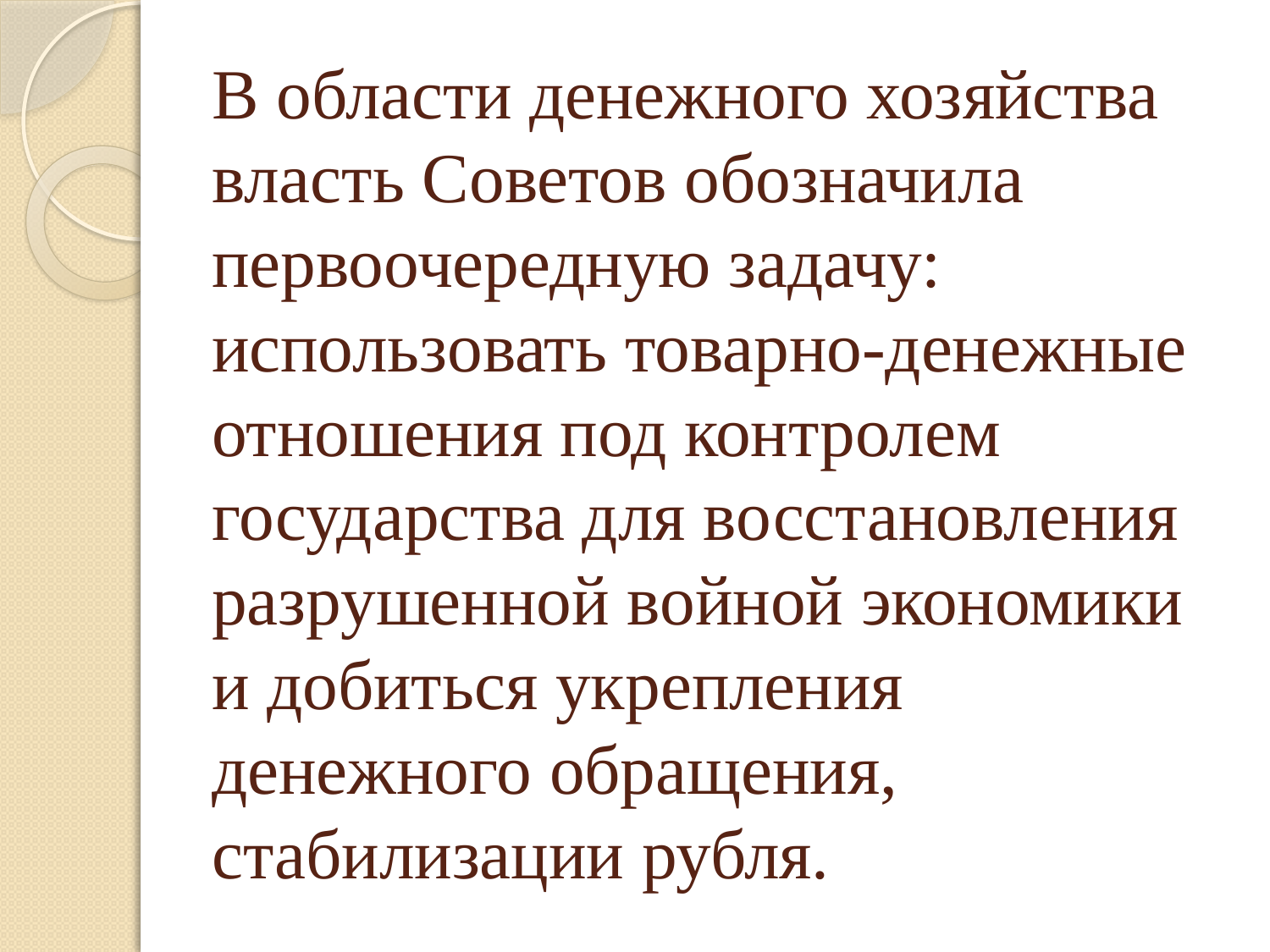

# В области денежного хозяйства власть Советов обозначила первоочередную задачу: использовать товарно-денежные отношения под контролем государства для восстановления разрушенной войной экономики и добиться укрепления денежного обращения, стабилизации рубля.